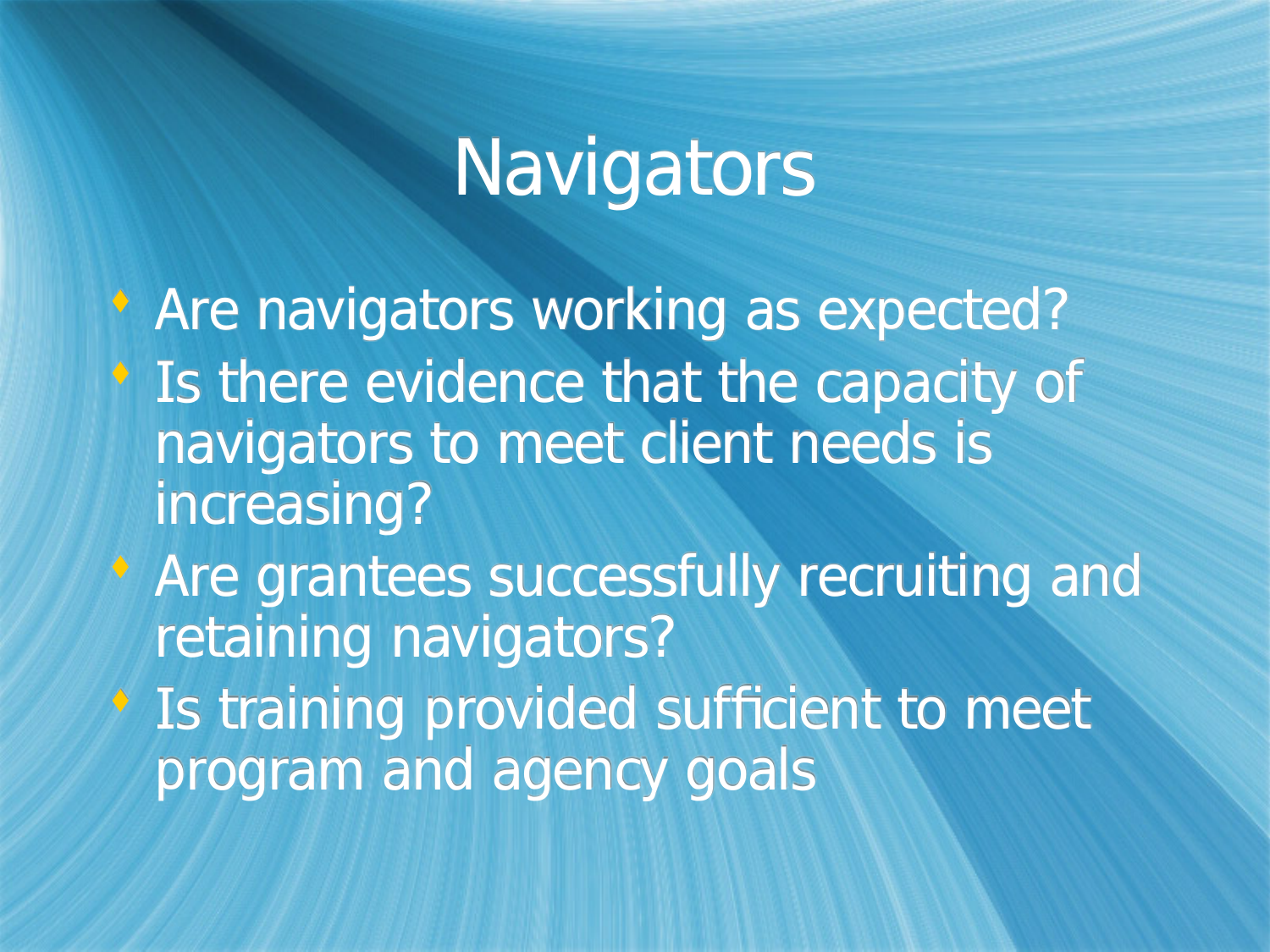

# Navigators
Are navigators working as expected?
Is there evidence that the capacity of navigators to meet client needs is increasing?
Are grantees successfully recruiting and retaining navigators?
Is training provided sufficient to meet program and agency goals